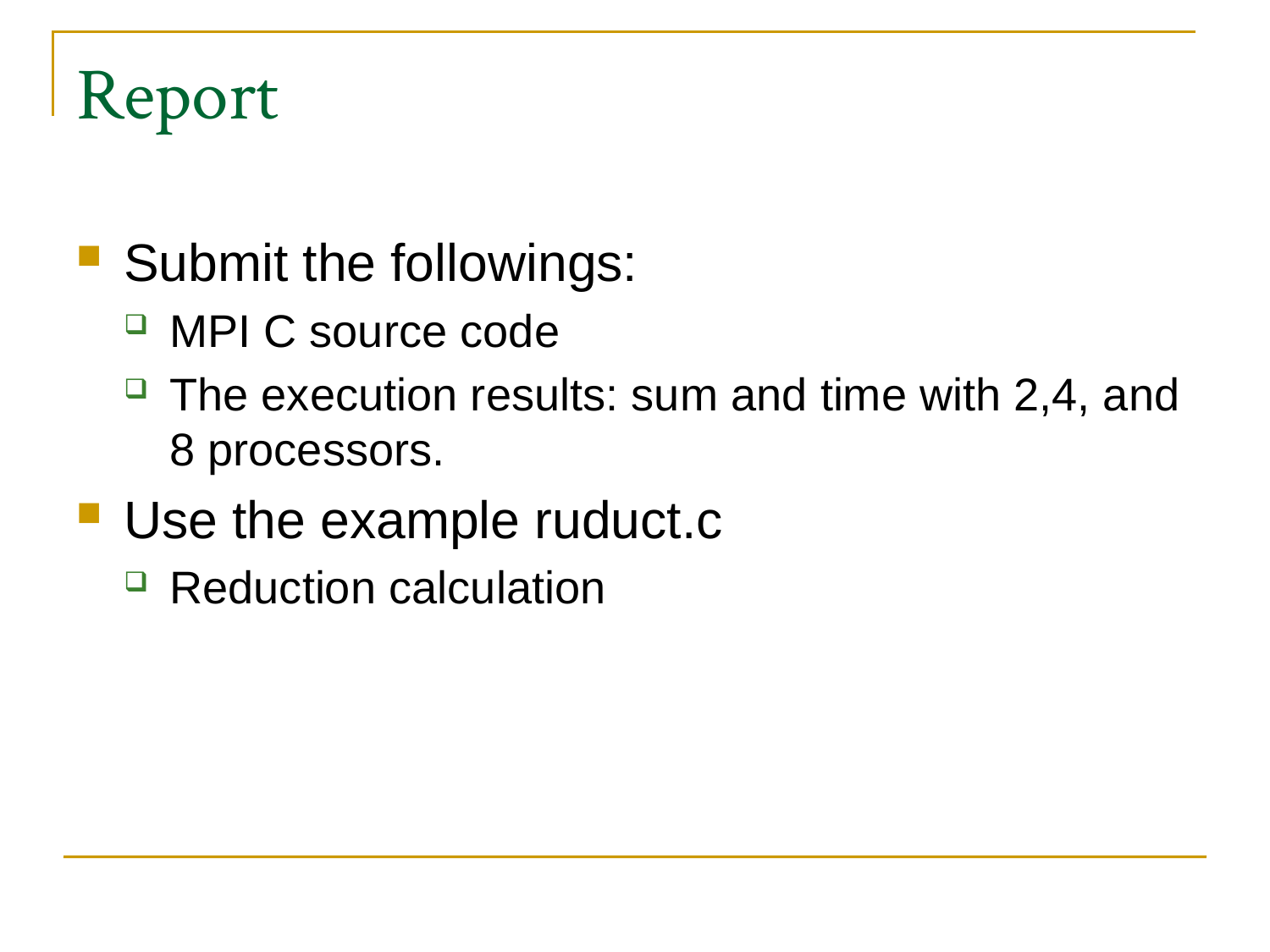

# Report
Submit the followings:
MPI C source code
The execution results: sum and time with 2,4, and 8 processors.
Use the example ruduct.c
Reduction calculation